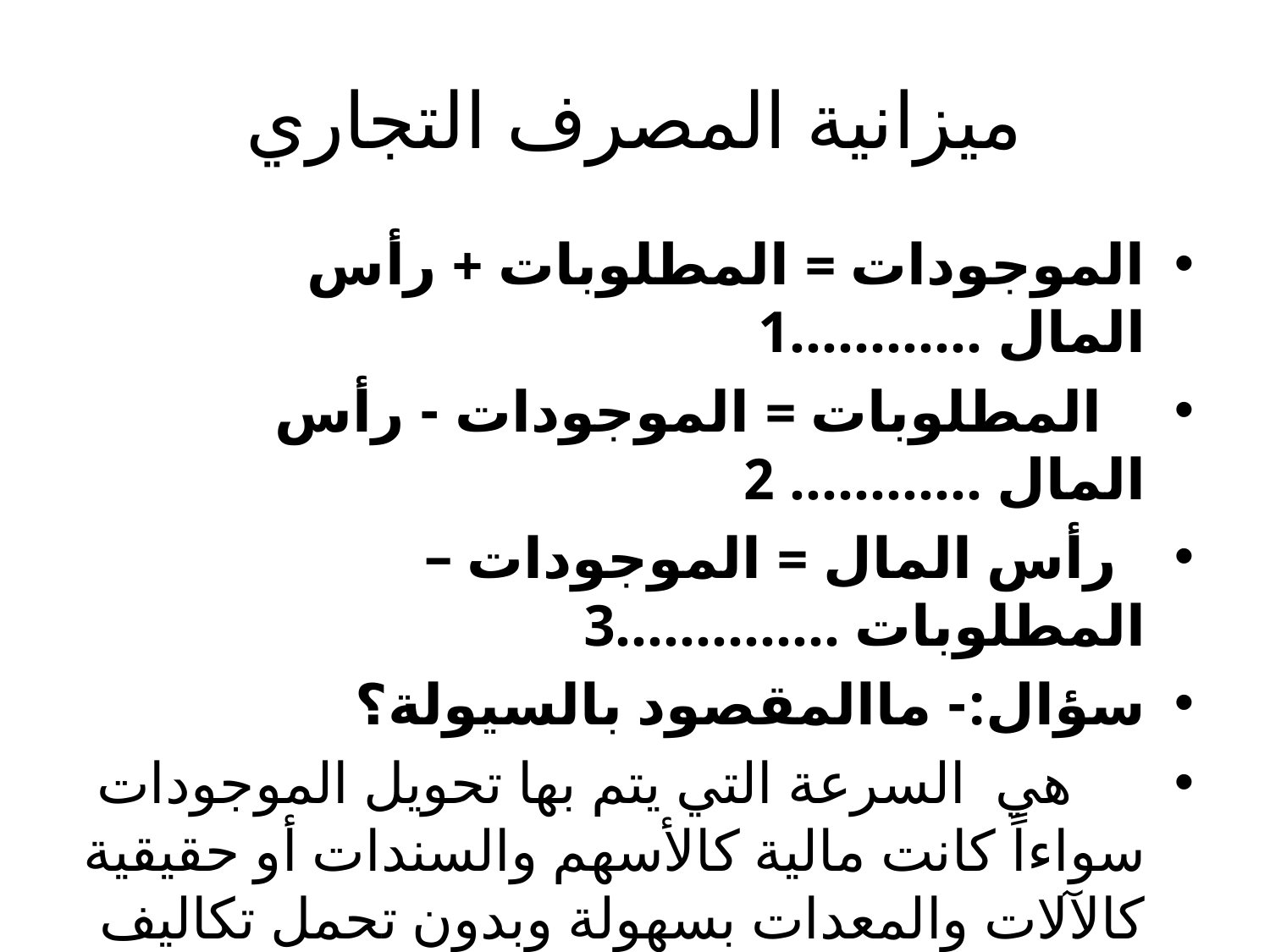

# ميزانية المصرف التجاري
الموجودات = المطلوبات + رأس المال ............1
   المطلوبات = الموجودات - رأس المال ............ 2
  رأس المال = الموجودات – المطلوبات ..............3
سؤال:- ماالمقصود بالسيولة؟
     هي  السرعة التي يتم بها تحويل الموجودات سواءاً كانت مالية كالأسهم والسندات أو حقيقية كالآلات والمعدات بسهولة وبدون تحمل تكاليف اضافية.